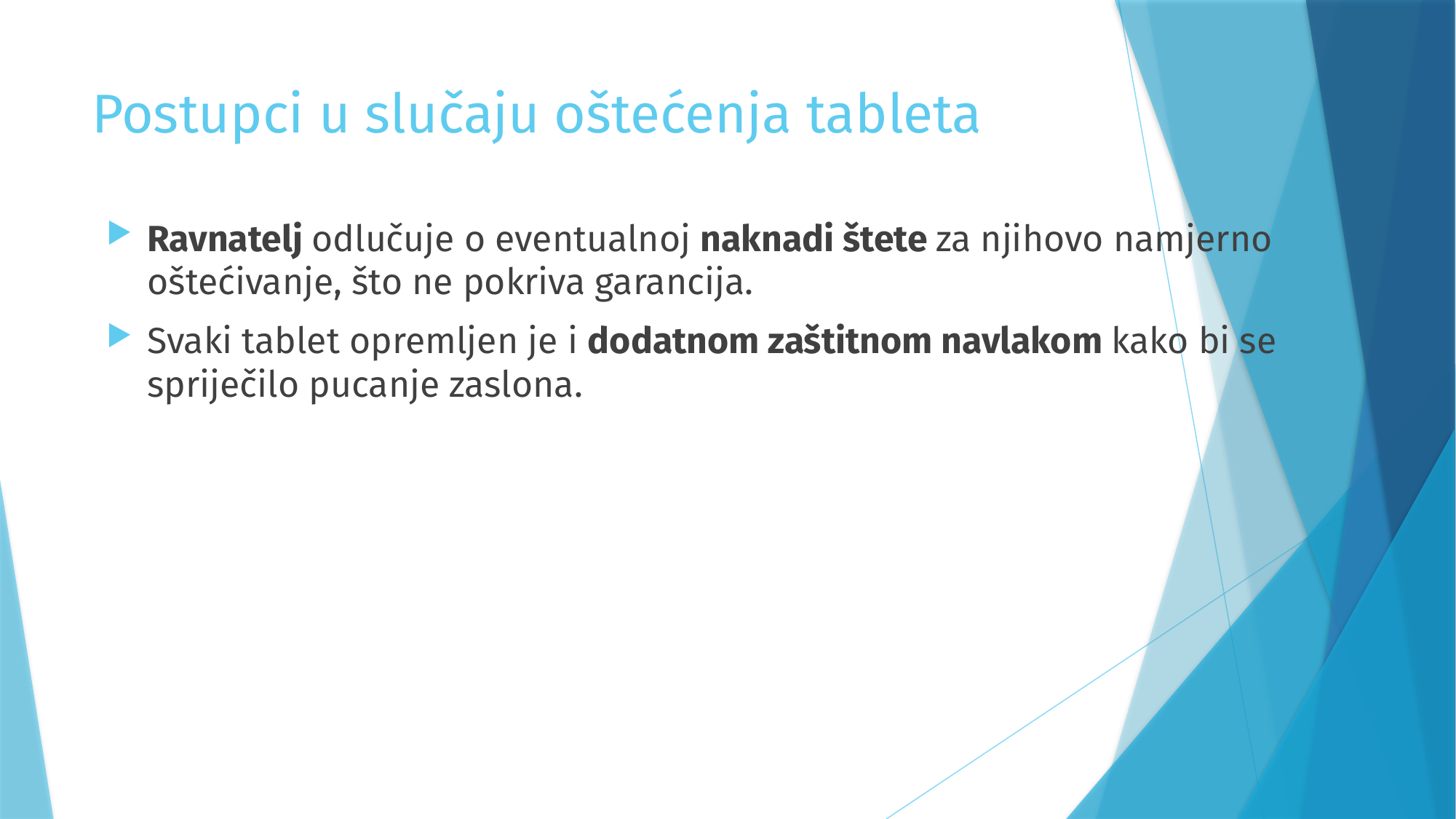

# Postupci u slučaju oštećenja tableta
Ravnatelj odlučuje o eventualnoj naknadi štete za njihovo namjerno oštećivanje, što ne pokriva garancija.
Svaki tablet opremljen je i dodatnom zaštitnom navlakom kako bi se spriječilo pucanje zaslona.